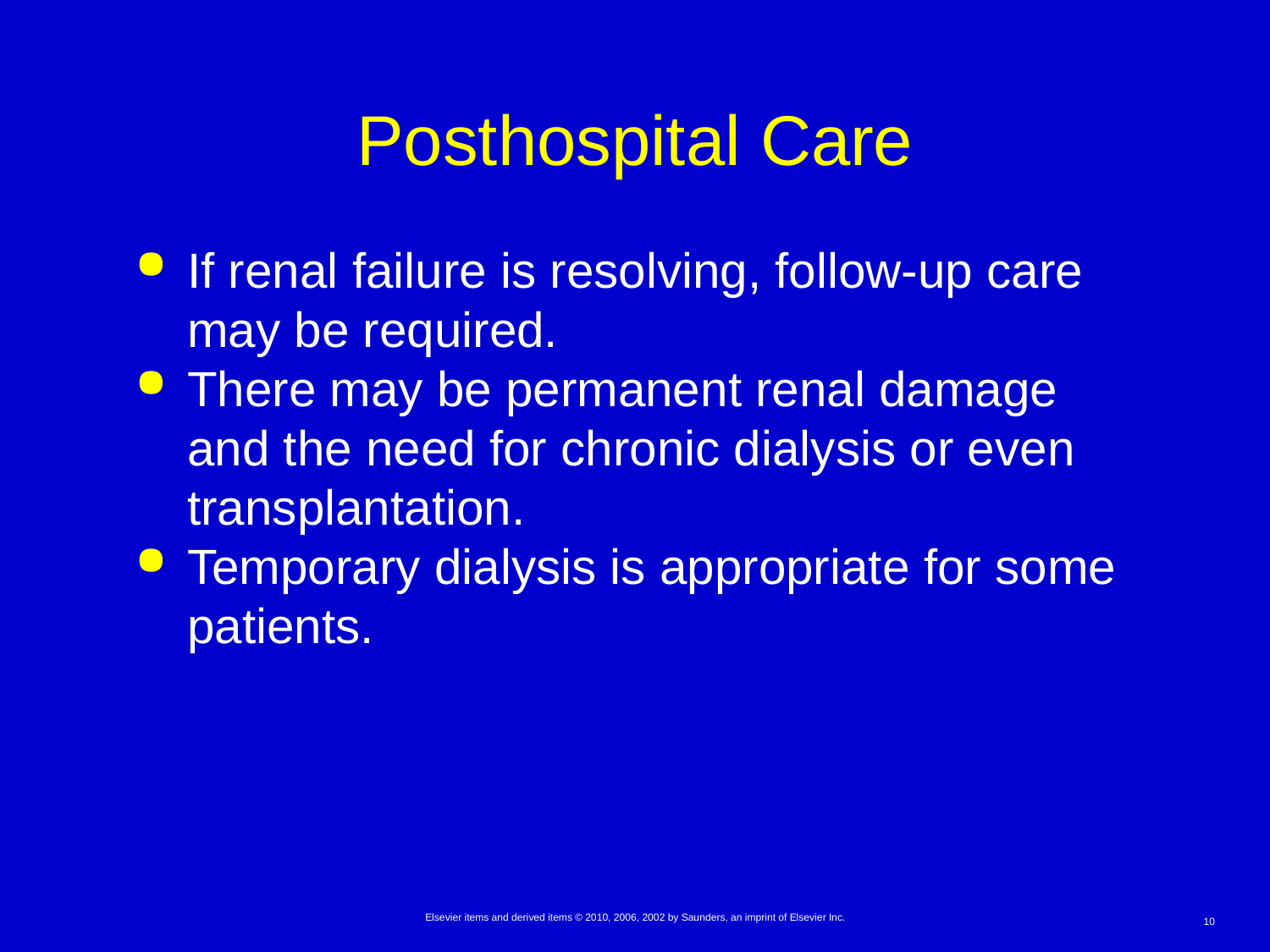

# Posthospital Care
If renal failure is resolving, follow-up care may be required.
There may be permanent renal damage and the need for chronic dialysis or even transplantation.
Temporary dialysis is appropriate for some patients.